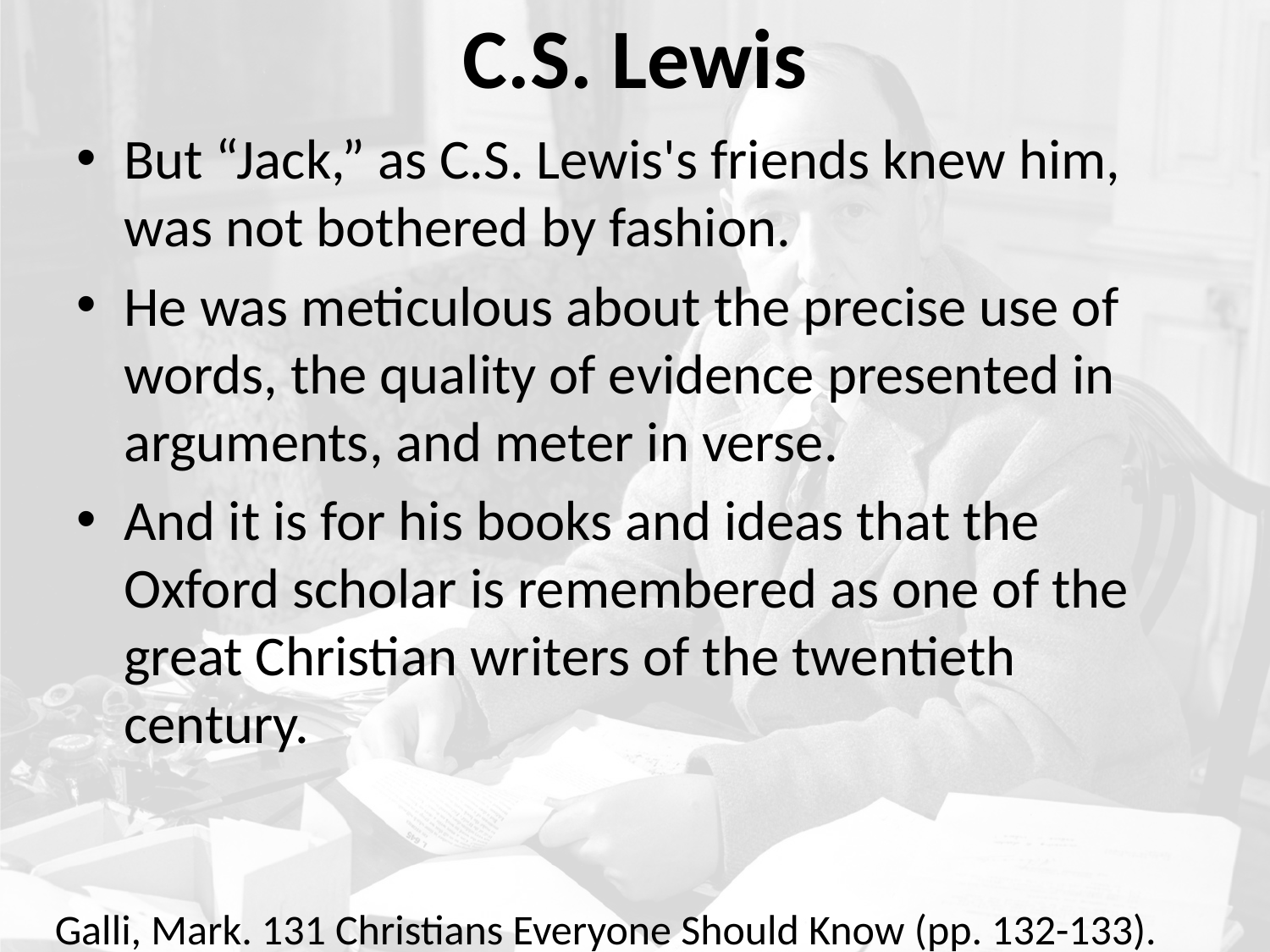

# C.S. Lewis
But “Jack,” as C.S. Lewis's friends knew him, was not bothered by fashion.
He was meticulous about the precise use of words, the quality of evidence presented in arguments, and meter in verse.
And it is for his books and ideas that the Oxford scholar is remembered as one of the great Christian writers of the twentieth century.
Galli, Mark. 131 Christians Everyone Should Know (pp. 132-133).